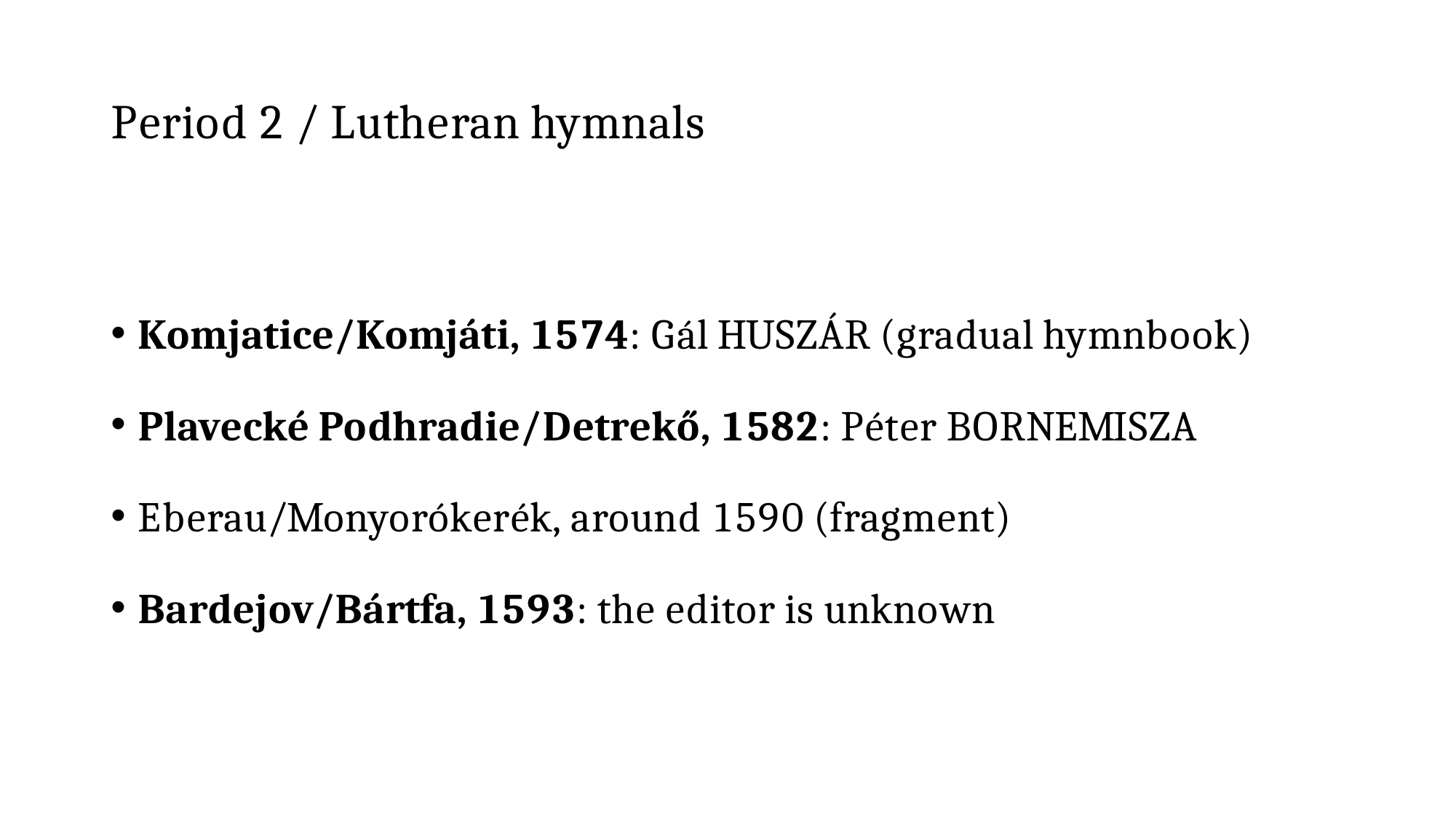

# Period 2 / Lutheran hymnals
Komjatice/Komjáti, 1574: Gál HUSZÁR (gradual hymnbook)
Plavecké Podhradie/Detrekő, 1582: Péter BORNEMISZA
Eberau/Monyorókerék, around 1590 (fragment)
Bardejov/Bártfa, 1593: the editor is unknown